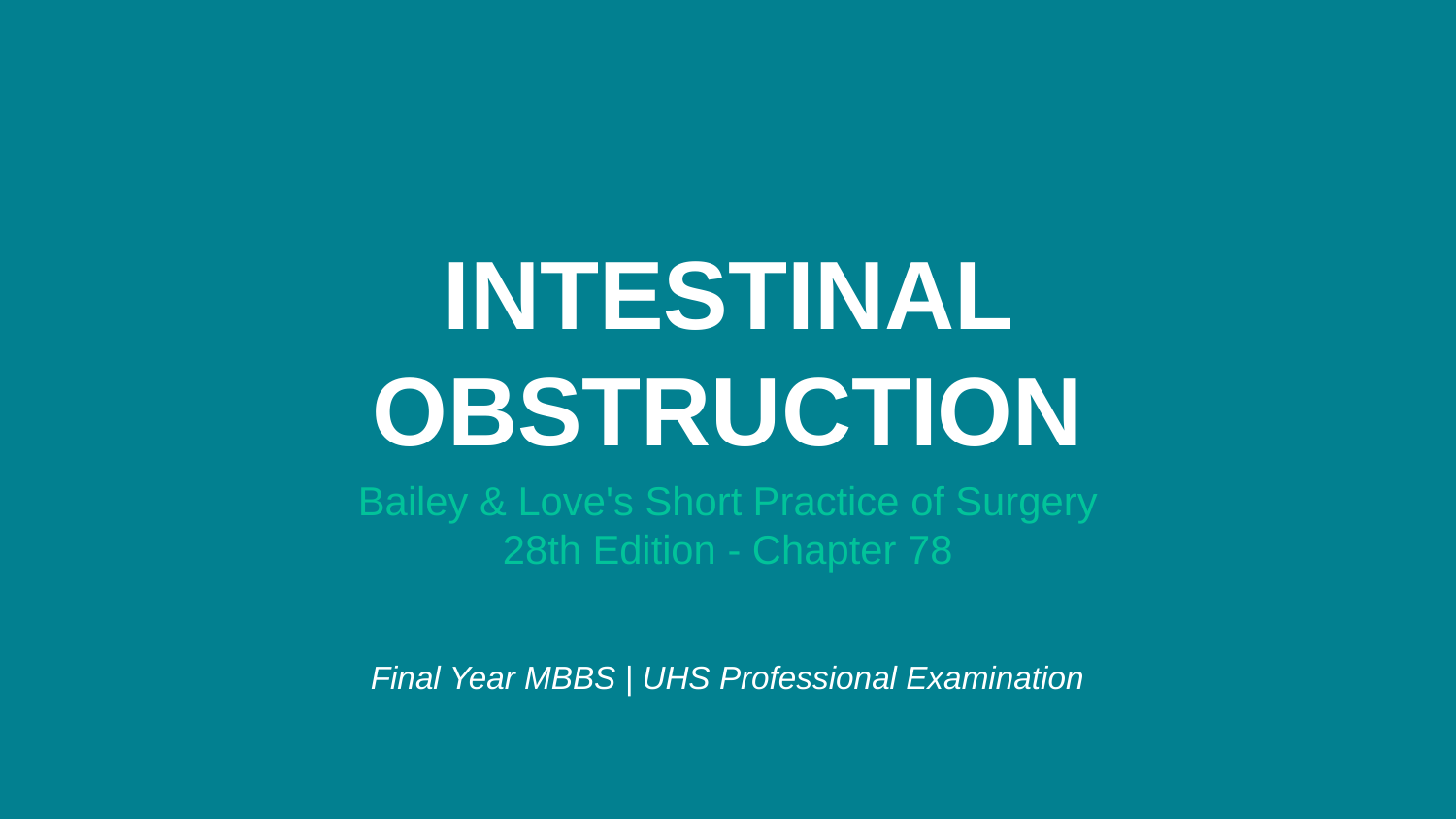

INTESTINAL OBSTRUCTION
Bailey & Love's Short Practice of Surgery
28th Edition - Chapter 78
Final Year MBBS | UHS Professional Examination